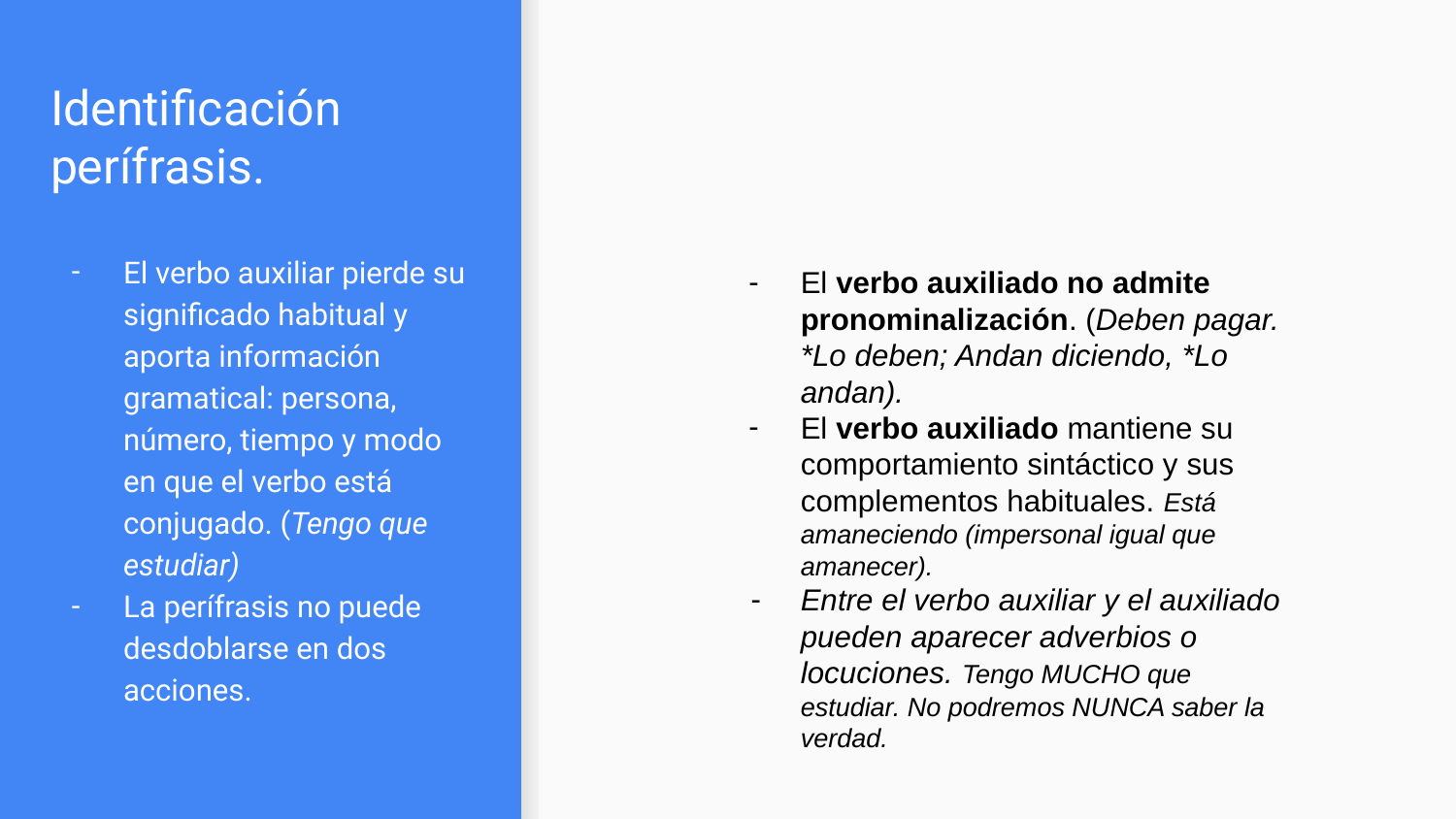

# Identificación perífrasis.
El verbo auxiliar pierde su significado habitual y aporta información gramatical: persona, número, tiempo y modo en que el verbo está conjugado. (Tengo que estudiar)
La perífrasis no puede desdoblarse en dos acciones.
El verbo auxiliado no admite pronominalización. (Deben pagar. *Lo deben; Andan diciendo, *Lo andan).
El verbo auxiliado mantiene su comportamiento sintáctico y sus complementos habituales. Está amaneciendo (impersonal igual que amanecer).
Entre el verbo auxiliar y el auxiliado pueden aparecer adverbios o locuciones. Tengo MUCHO que estudiar. No podremos NUNCA saber la verdad.